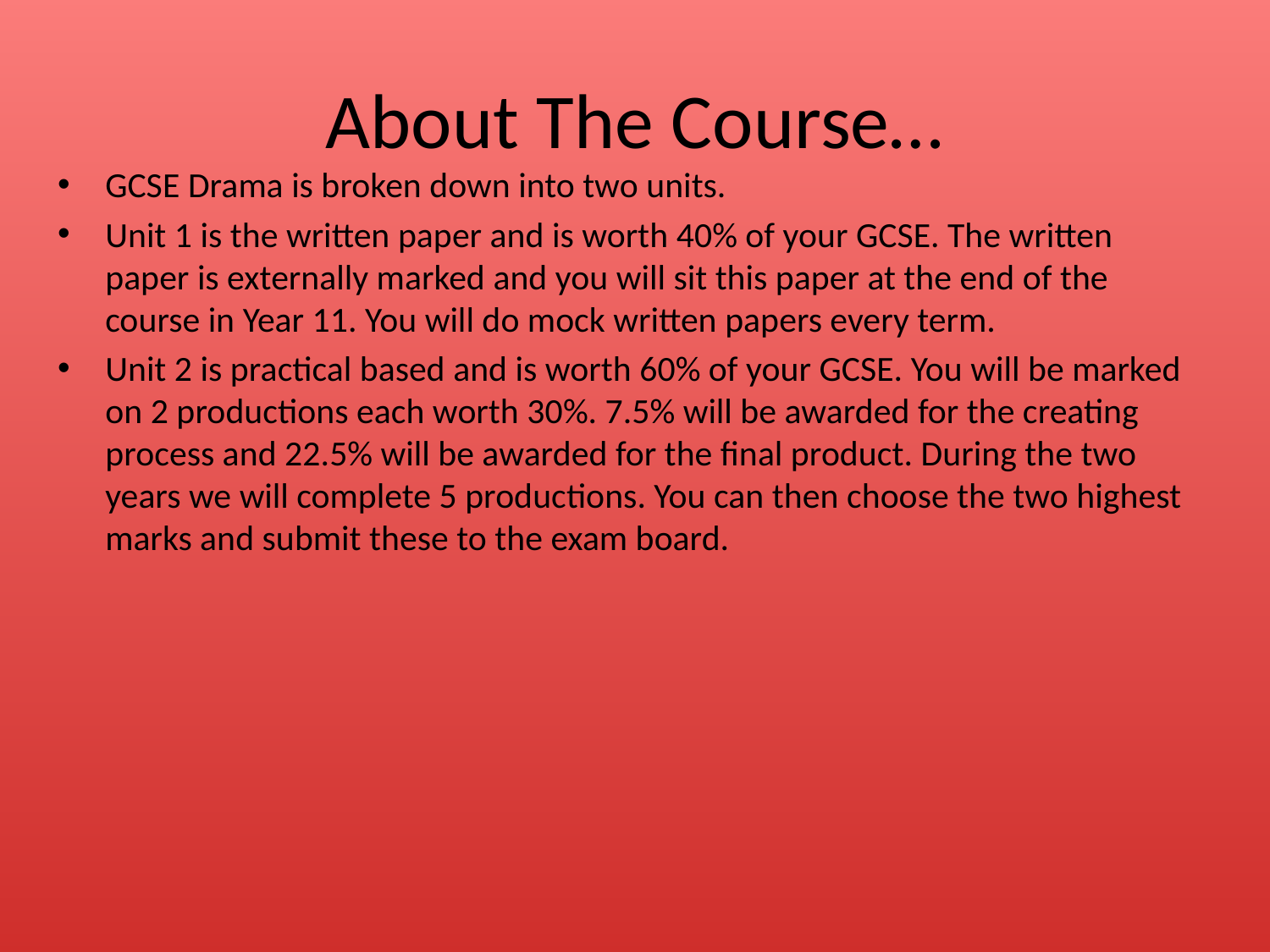

# About The Course…
GCSE Drama is broken down into two units.
Unit 1 is the written paper and is worth 40% of your GCSE. The written paper is externally marked and you will sit this paper at the end of the course in Year 11. You will do mock written papers every term.
Unit 2 is practical based and is worth 60% of your GCSE. You will be marked on 2 productions each worth 30%. 7.5% will be awarded for the creating process and 22.5% will be awarded for the final product. During the two years we will complete 5 productions. You can then choose the two highest marks and submit these to the exam board.